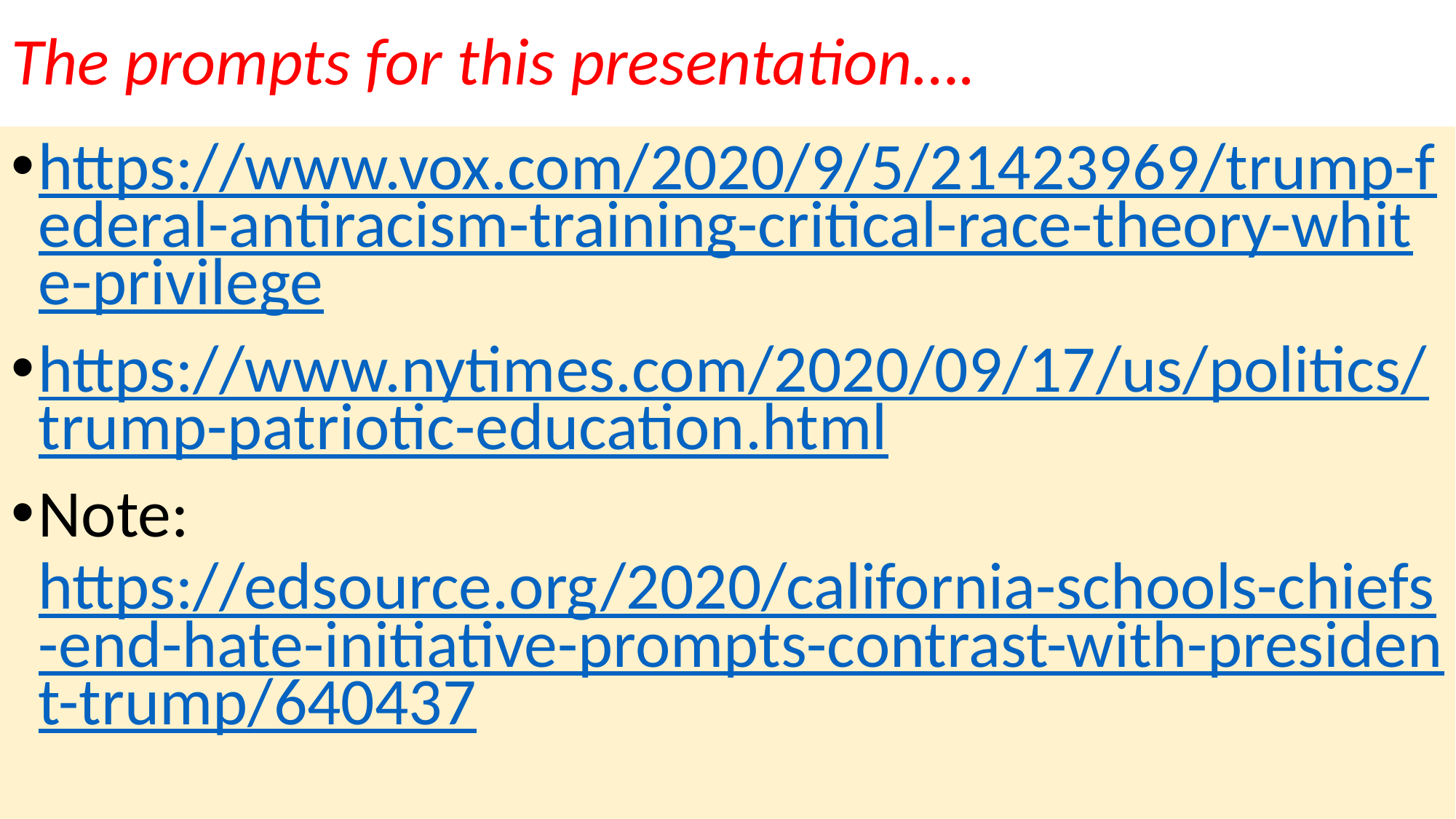

# The prompts for this presentation….
https://www.vox.com/2020/9/5/21423969/trump-federal-antiracism-training-critical-race-theory-white-privilege
https://www.nytimes.com/2020/09/17/us/politics/trump-patriotic-education.html
Note: https://edsource.org/2020/california-schools-chiefs-end-hate-initiative-prompts-contrast-with-president-trump/640437